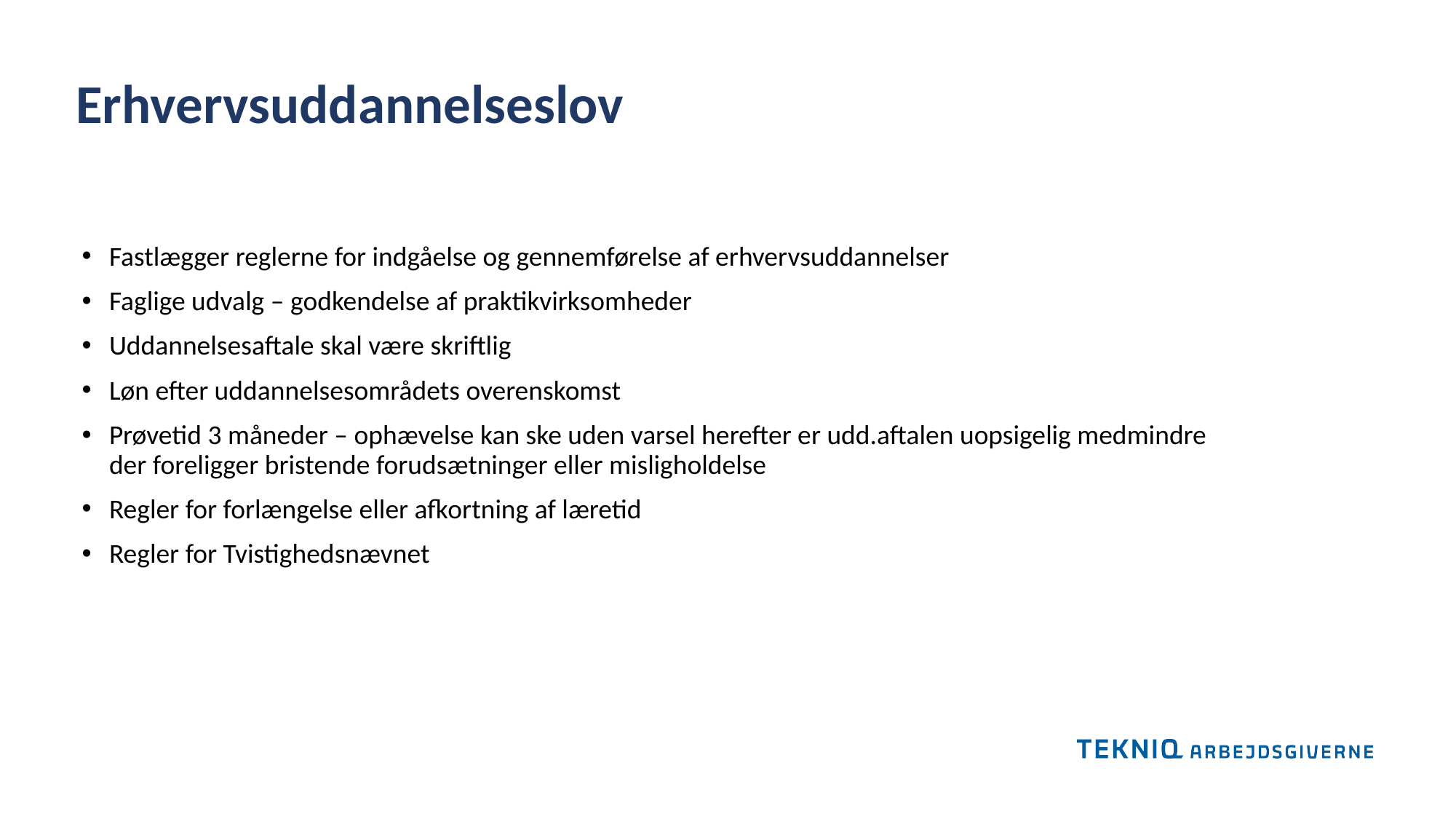

Erhvervsuddannelseslov
Fastlægger reglerne for indgåelse og gennemførelse af erhvervsuddannelser
Faglige udvalg – godkendelse af praktikvirksomheder
Uddannelsesaftale skal være skriftlig
Løn efter uddannelsesområdets overenskomst
Prøvetid 3 måneder – ophævelse kan ske uden varsel herefter er udd.aftalen uopsigelig medmindre der foreligger bristende forudsætninger eller misligholdelse
Regler for forlængelse eller afkortning af læretid
Regler for Tvistighedsnævnet